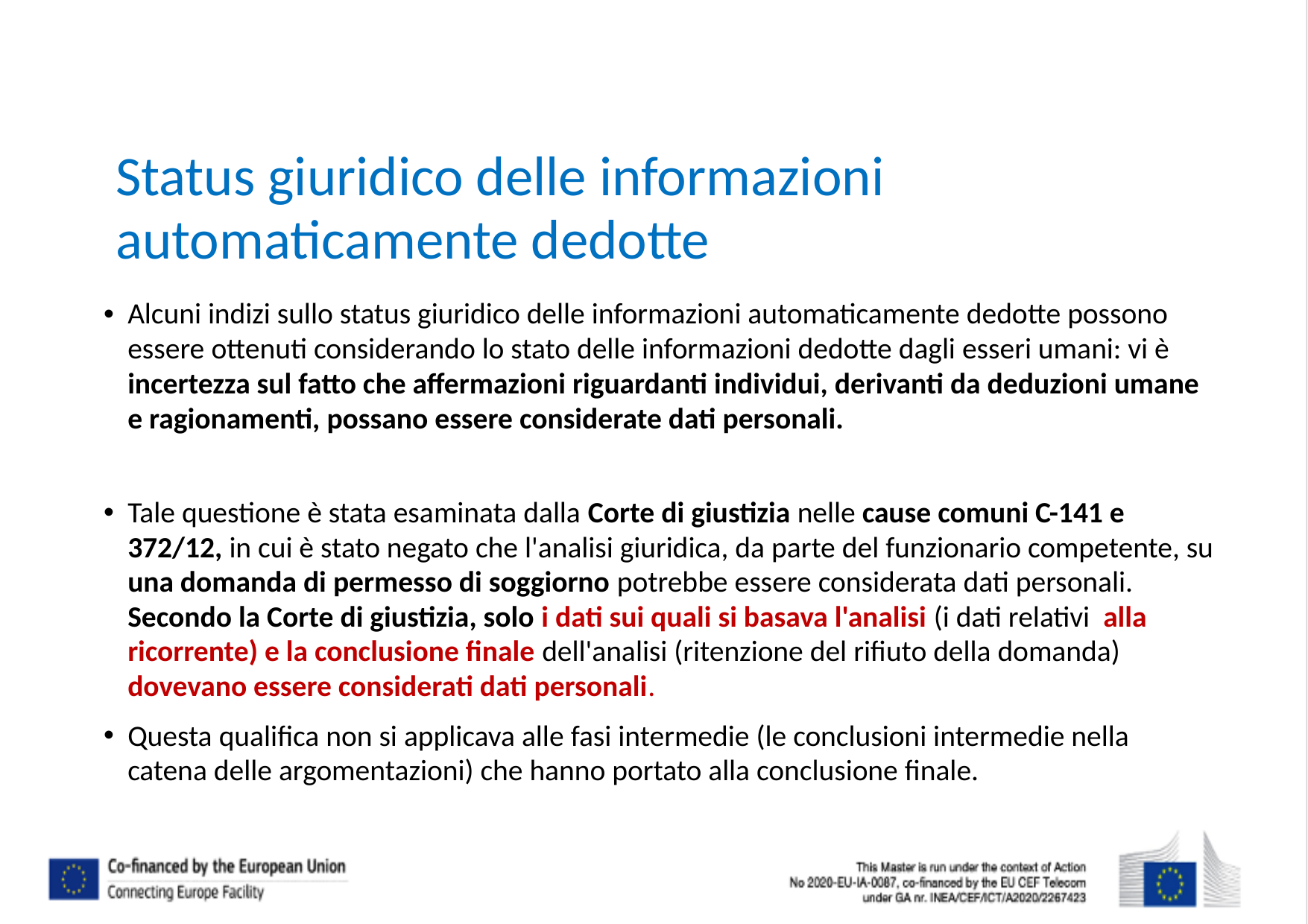

# Status giuridico delle informazioni automaticamente dedotte
Alcuni indizi sullo status giuridico delle informazioni automaticamente dedotte possono essere ottenuti considerando lo stato delle informazioni dedotte dagli esseri umani: vi è incertezza sul fatto che affermazioni riguardanti individui, derivanti da deduzioni umane e ragionamenti, possano essere considerate dati personali.

Tale questione è stata esaminata dalla Corte di giustizia nelle cause comuni C-141 e 372/12, in cui è stato negato che l'analisi giuridica, da parte del funzionario competente, su una domanda di permesso di soggiorno potrebbe essere considerata dati personali. Secondo la Corte di giustizia, solo i dati sui quali si basava l'analisi (i dati relativi  alla ricorrente) e la conclusione finale dell'analisi (ritenzione del rifiuto della domanda) dovevano essere considerati dati personali.
Questa qualifica non si applicava alle fasi intermedie (le conclusioni intermedie nella catena delle argomentazioni) che hanno portato alla conclusione finale.